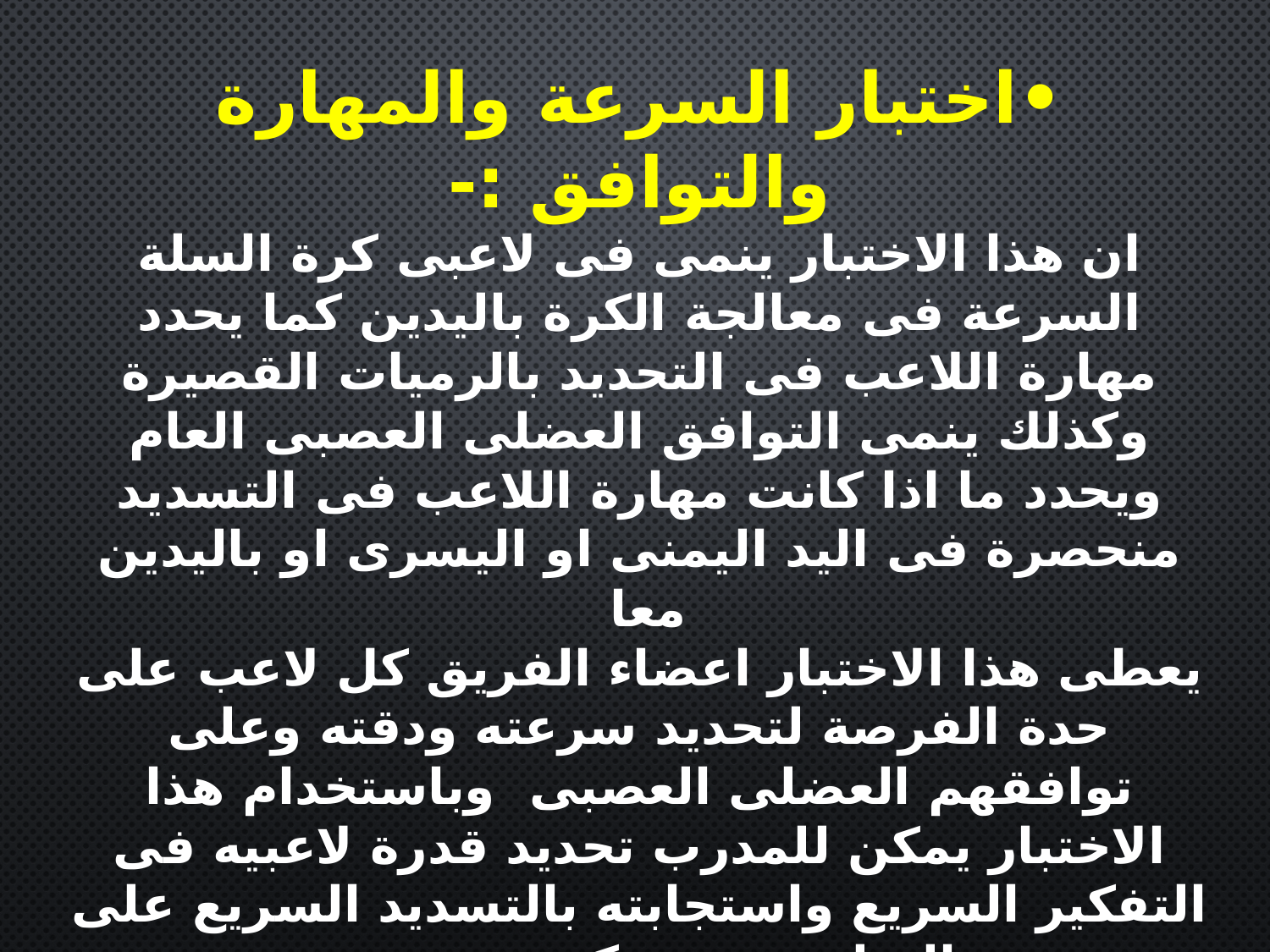

•	اختبار السرعة والمهارة والتوافق :-
ان هذا الاختبار ينمى فى لاعبى كرة السلة السرعة فى معالجة الكرة باليدين كما يحدد مهارة اللاعب فى التحديد بالرميات القصيرة وكذلك ينمى التوافق العضلى العصبى العام ويحدد ما اذا كانت مهارة اللاعب فى التسديد منحصرة فى اليد اليمنى او اليسرى او باليدين معا
يعطى هذا الاختبار اعضاء الفريق كل لاعب على حدة الفرصة لتحديد سرعته ودقته وعلى توافقهم العضلى العصبى  وباستخدام هذا الاختبار يمكن للمدرب تحديد قدرة لاعبيه فى التفكير السريع واستجابته بالتسديد السريع على السلة عند تحركهم بسرعة
•	الطريقة :-
يعطى اللاعب الكرة ويخصص له نصف دقيقة لاداء التمرين وفى الزمن المحدد لديه يحاول اصابة السلة اكبر عدد من المرات وبعد رميه عليه ان يغير مكان المرمى من اسفل السلة
ولابد من الاعتماد على شخص يستطيع اداء وتنظيم هذا الاختبار وان يكون مزودا باستمارات التسجيل الخاصة بذلك وكرة السلة وساعة ايقاف وصفارة